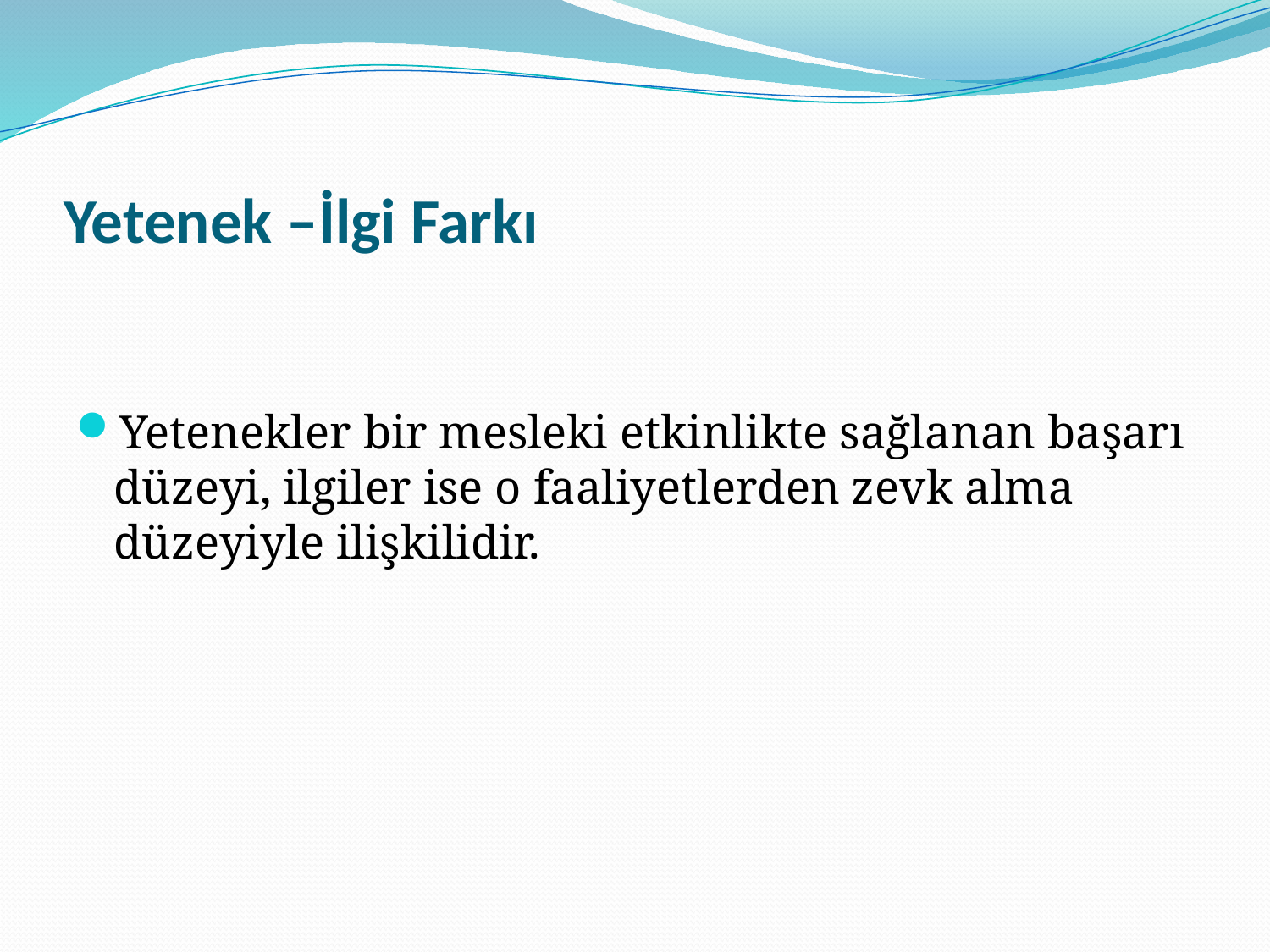

# Yetenek –İlgi Farkı

Yetenekler bir mesleki etkinlikte sağlanan başarı düzeyi, ilgiler ise o faaliyetlerden zevk alma düzeyiyle ilişkilidir.